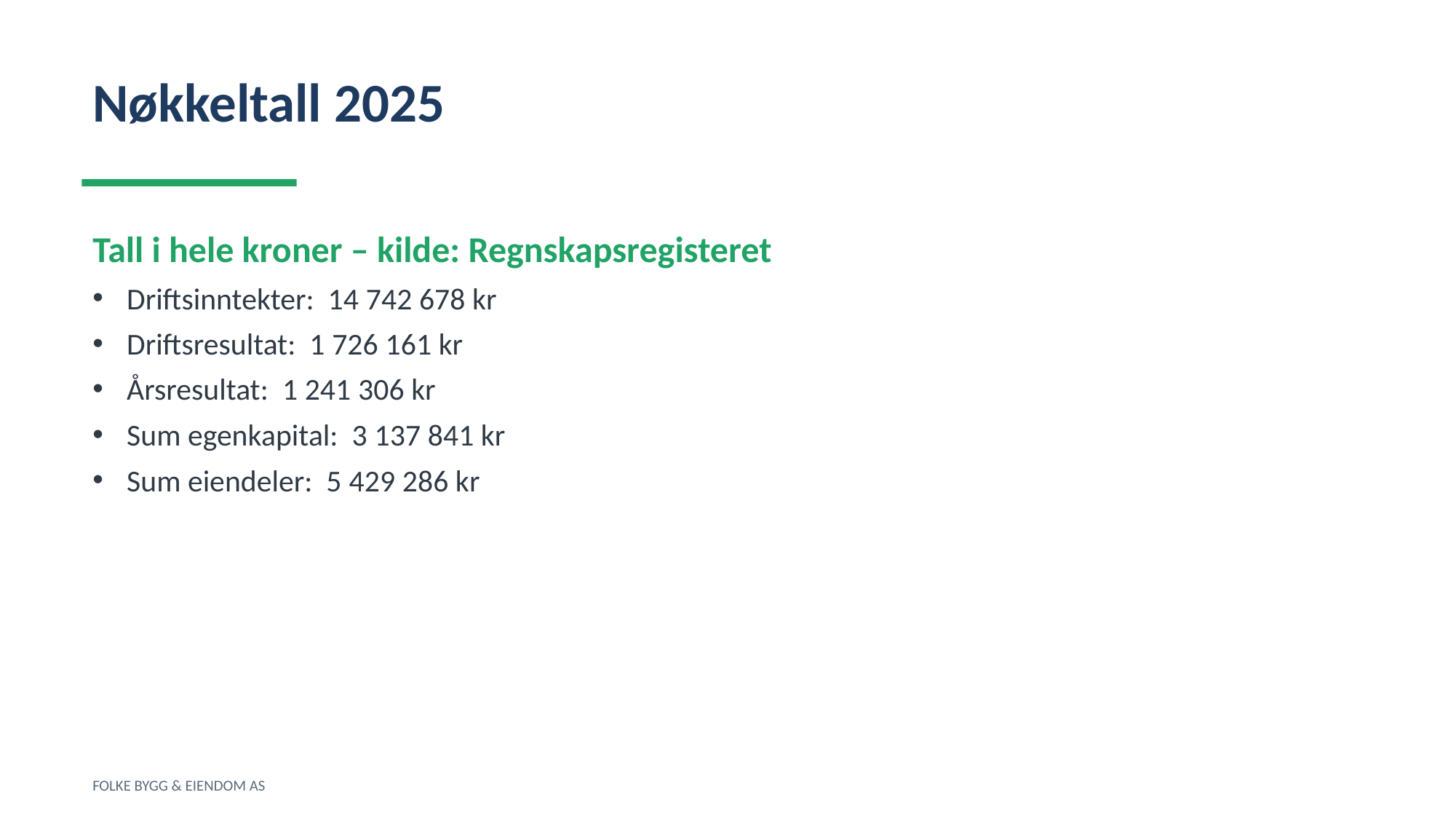

Nøkkeltall 2025

Tall i hele kroner – kilde: Regnskapsregisteret
Driftsinntekter:  14 742 678 kr
Driftsresultat:  1 726 161 kr
Årsresultat:  1 241 306 kr
Sum egenkapital:  3 137 841 kr
Sum eiendeler:  5 429 286 kr
FOLKE BYGG & EIENDOM AS